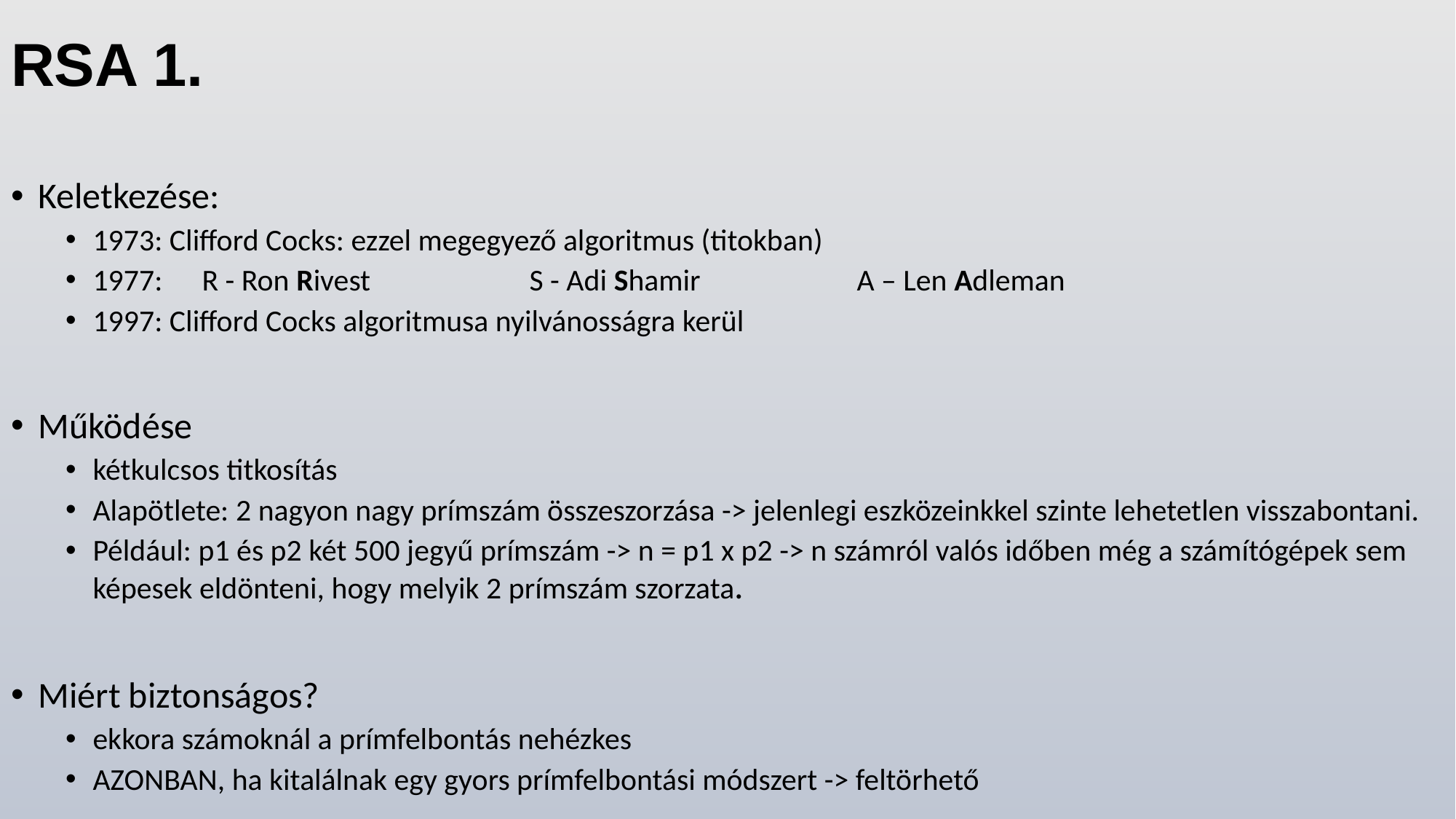

# RSA 1.
Keletkezése:
1973: Clifford Cocks: ezzel megegyező algoritmus (titokban)
1977:  	R - Ron Rivest		S - Adi Shamir		A – Len Adleman
1997: Clifford Cocks algoritmusa nyilvánosságra kerül

Működése
kétkulcsos titkosítás
Alapötlete: 2 nagyon nagy prímszám összeszorzása -> jelenlegi eszközeinkkel szinte lehetetlen visszabontani.
Például: p1 és p2 két 500 jegyű prímszám -> n = p1 x p2 -> n számról valós időben még a számítógépek sem képesek eldönteni, hogy melyik 2 prímszám szorzata.

Miért biztonságos?
ekkora számoknál a prímfelbontás nehézkes
AZONBAN, ha kitalálnak egy gyors prímfelbontási módszert -> feltörhető